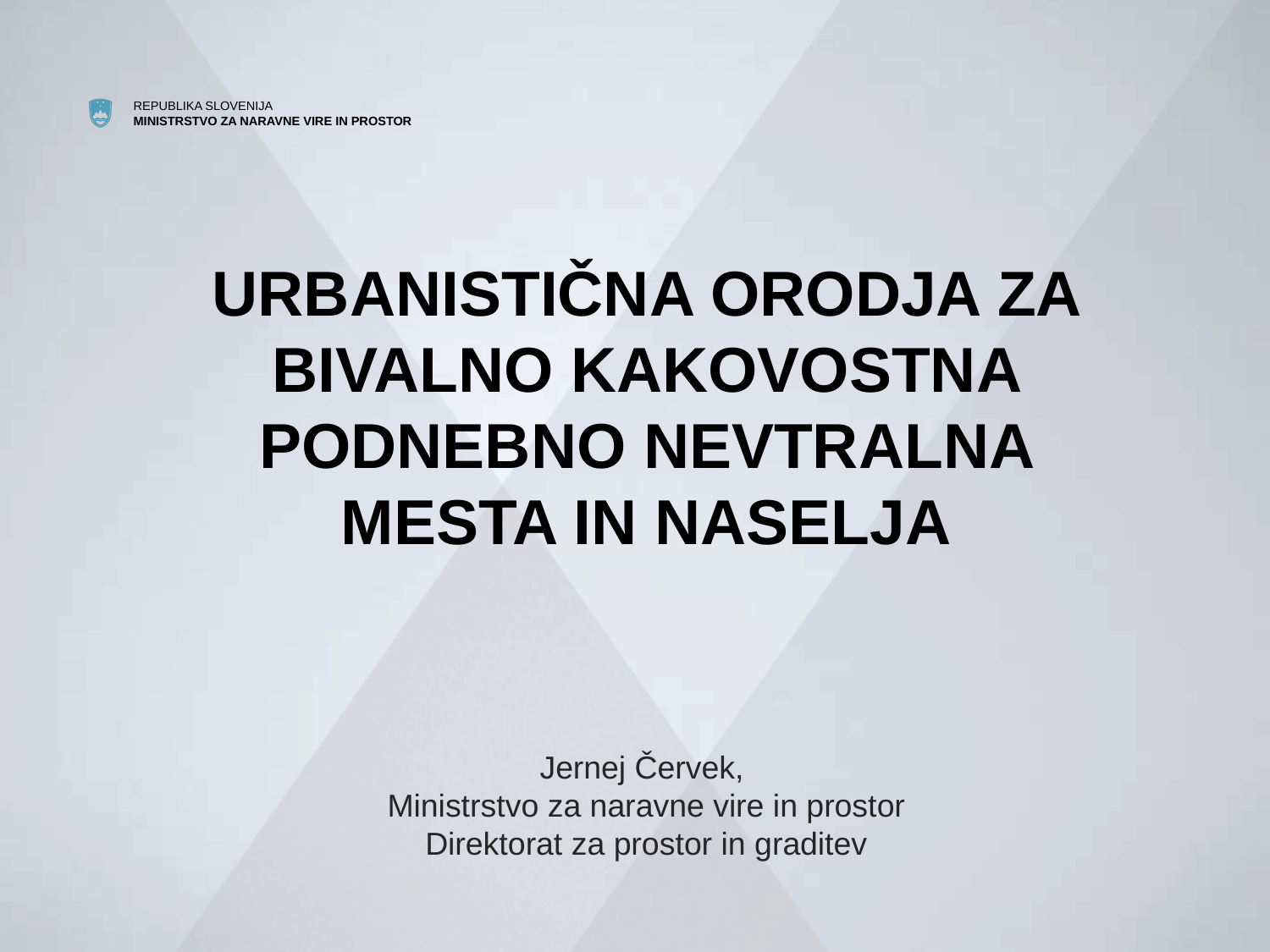

#
URBANISTIČNA ORODJA ZA BIVALNO KAKOVOSTNA PODNEBNO NEVTRALNA MESTA IN NASELJA

Jernej Červek,
Ministrstvo za naravne vire in prostor
Direktorat za prostor in graditev